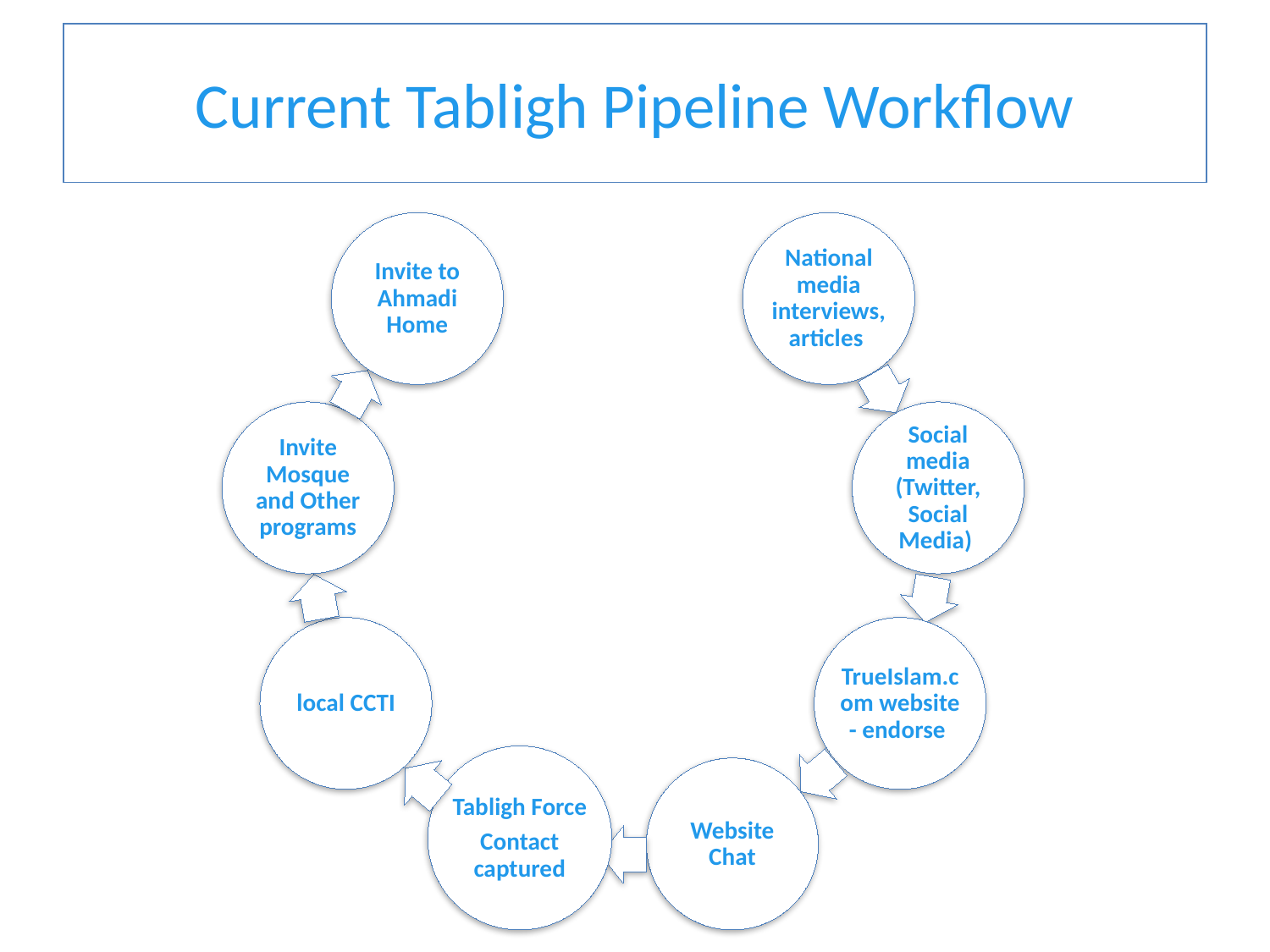

# Current Tabligh Pipeline Workflow
Invite to Ahmadi Home
National media interviews, articles

Invite Mosque and Other programs
Social media (Twitter, Social Media)

local CCTI
TrueIslam.com website - endorse
Tabligh Force
Contact captured

Website Chat